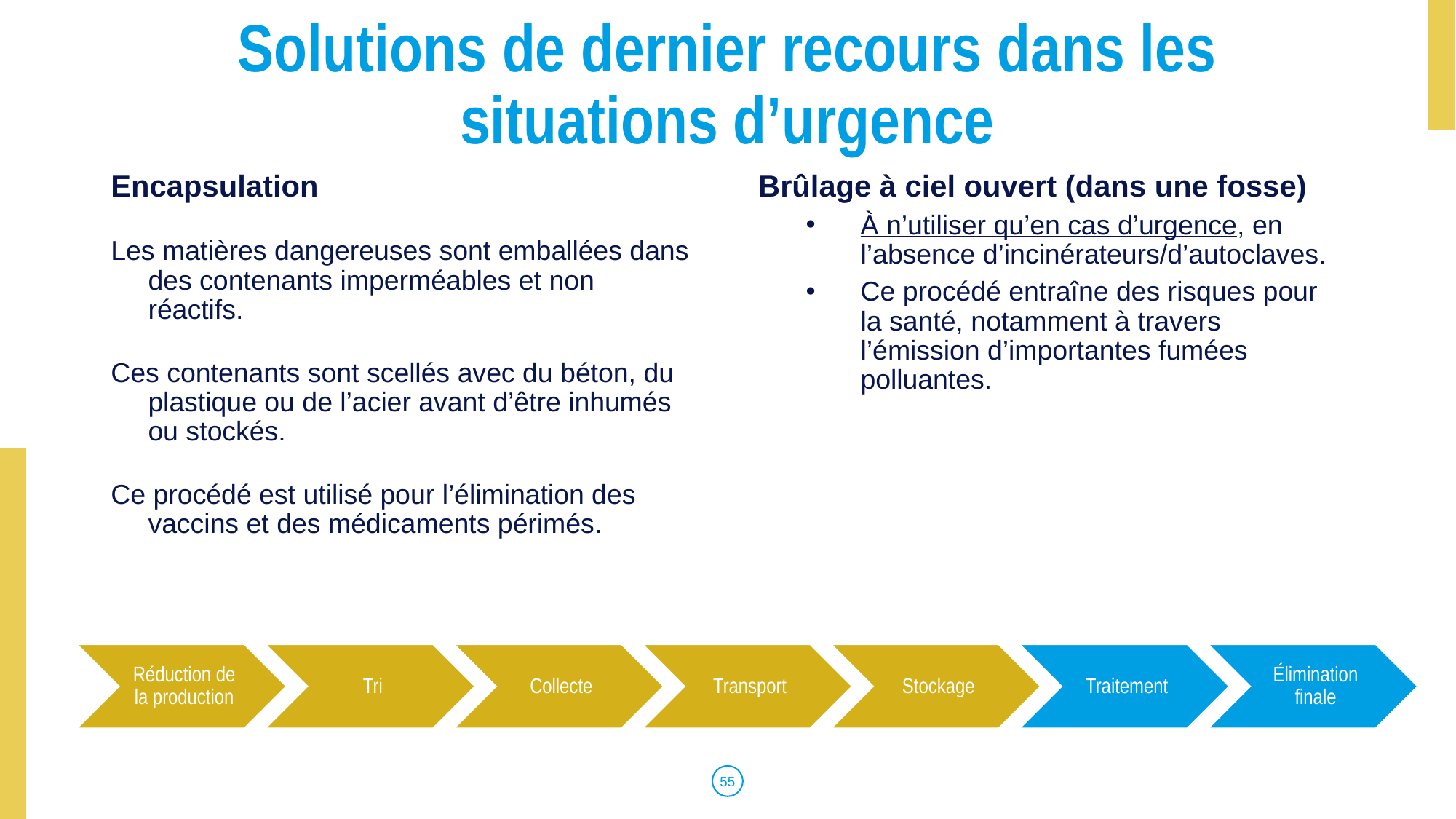

# Solutions de dernier recours dans les situations d’urgence
Encapsulation
Les matières dangereuses sont emballées dans des contenants imperméables et non réactifs.
Ces contenants sont scellés avec du béton, du plastique ou de l’acier avant d’être inhumés ou stockés.
Ce procédé est utilisé pour l’élimination des vaccins et des médicaments périmés.

Brûlage à ciel ouvert (dans une fosse)
À n’utiliser qu’en cas d’urgence, en l’absence d’incinérateurs/d’autoclaves.
Ce procédé entraîne des risques pour la santé, notamment à travers l’émission d’importantes fumées polluantes.

Réduction de la production

Tri

Collecte

Transport

Stockage

Traitement

Élimination finale
55